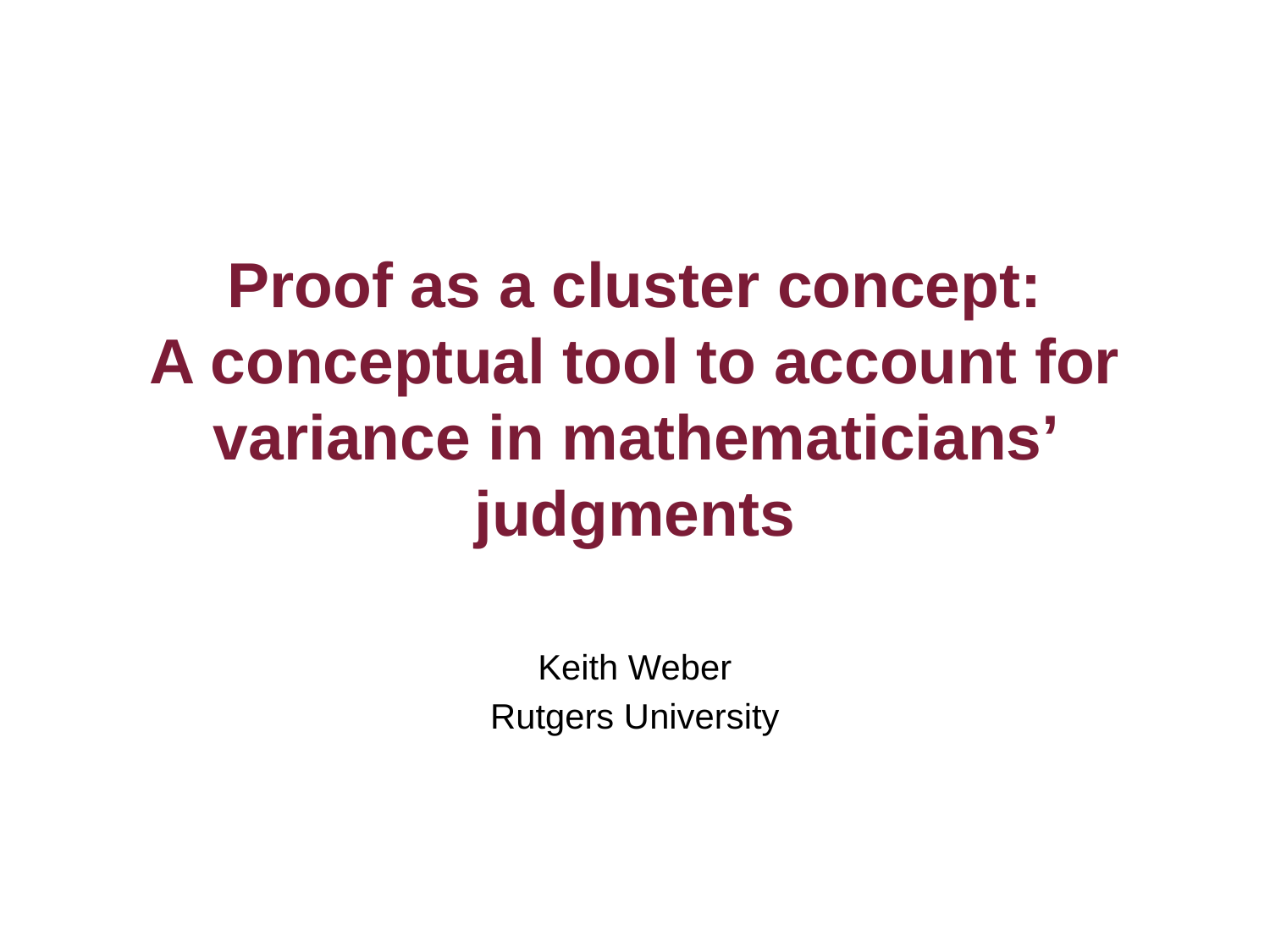

# Proof as a cluster concept: A conceptual tool to account for variance in mathematicians’ judgments

Keith Weber
Rutgers University